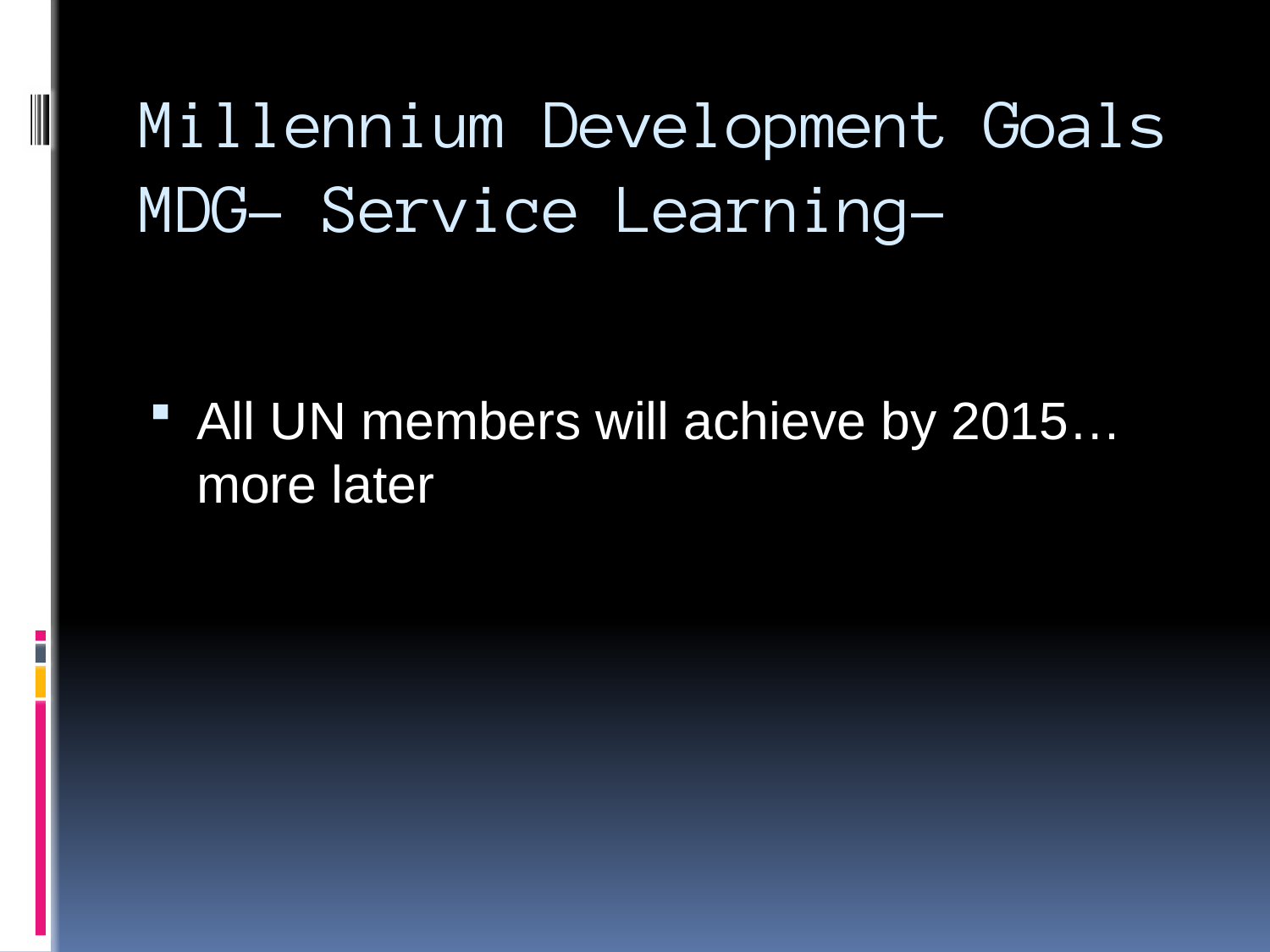

# Millennium Development Goals MDG- Service Learning-
All UN members will achieve by 2015…more later